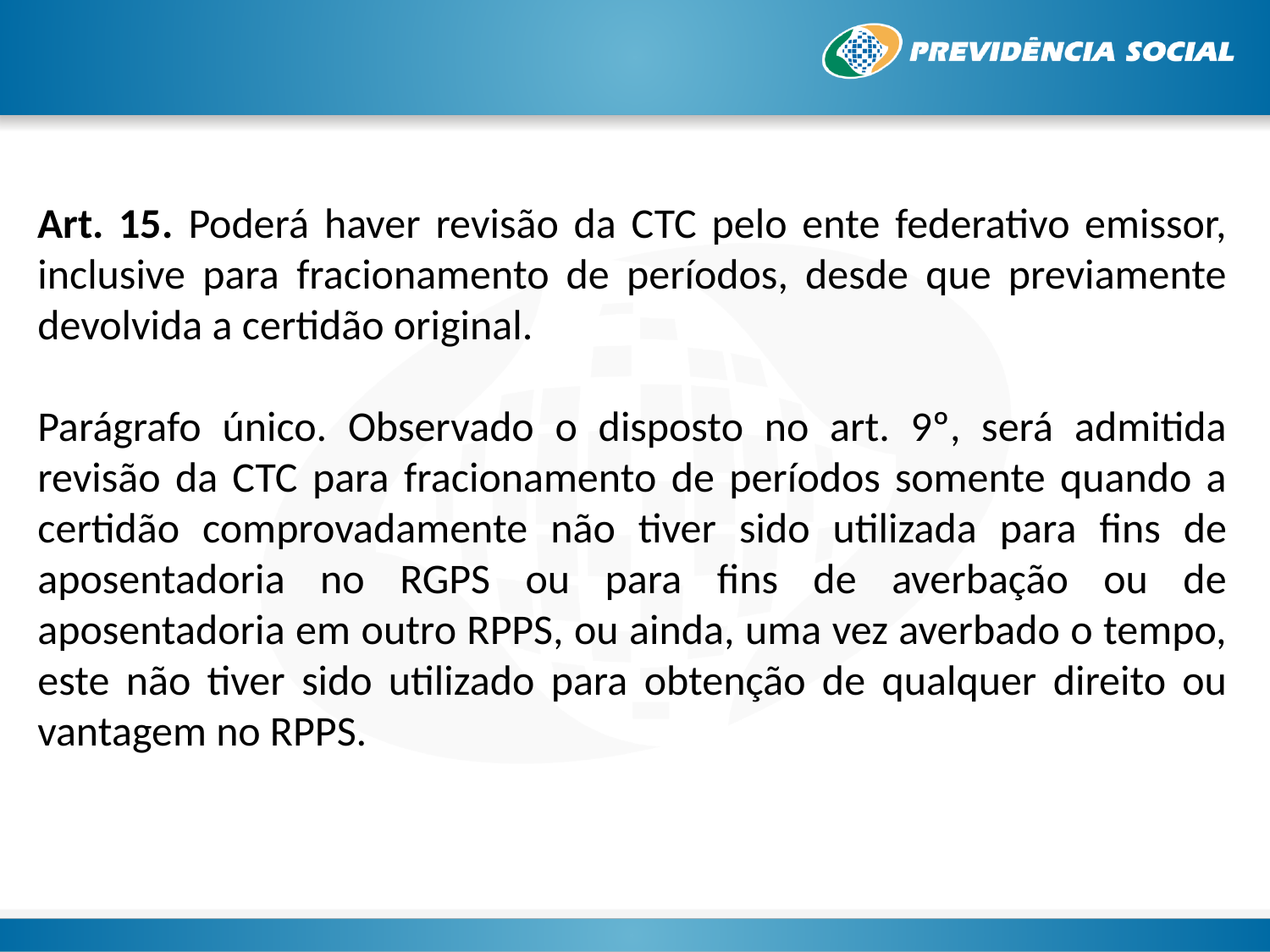

Art. 15. Poderá haver revisão da CTC pelo ente federativo emissor, inclusive para fracionamento de períodos, desde que previamente devolvida a certidão original.

Parágrafo único. Observado o disposto no art. 9º, será admitida revisão da CTC para fracionamento de períodos somente quando a certidão comprovadamente não tiver sido utilizada para fins de aposentadoria no RGPS ou para fins de averbação ou de aposentadoria em outro RPPS, ou ainda, uma vez averbado o tempo, este não tiver sido utilizado para obtenção de qualquer direito ou vantagem no RPPS.